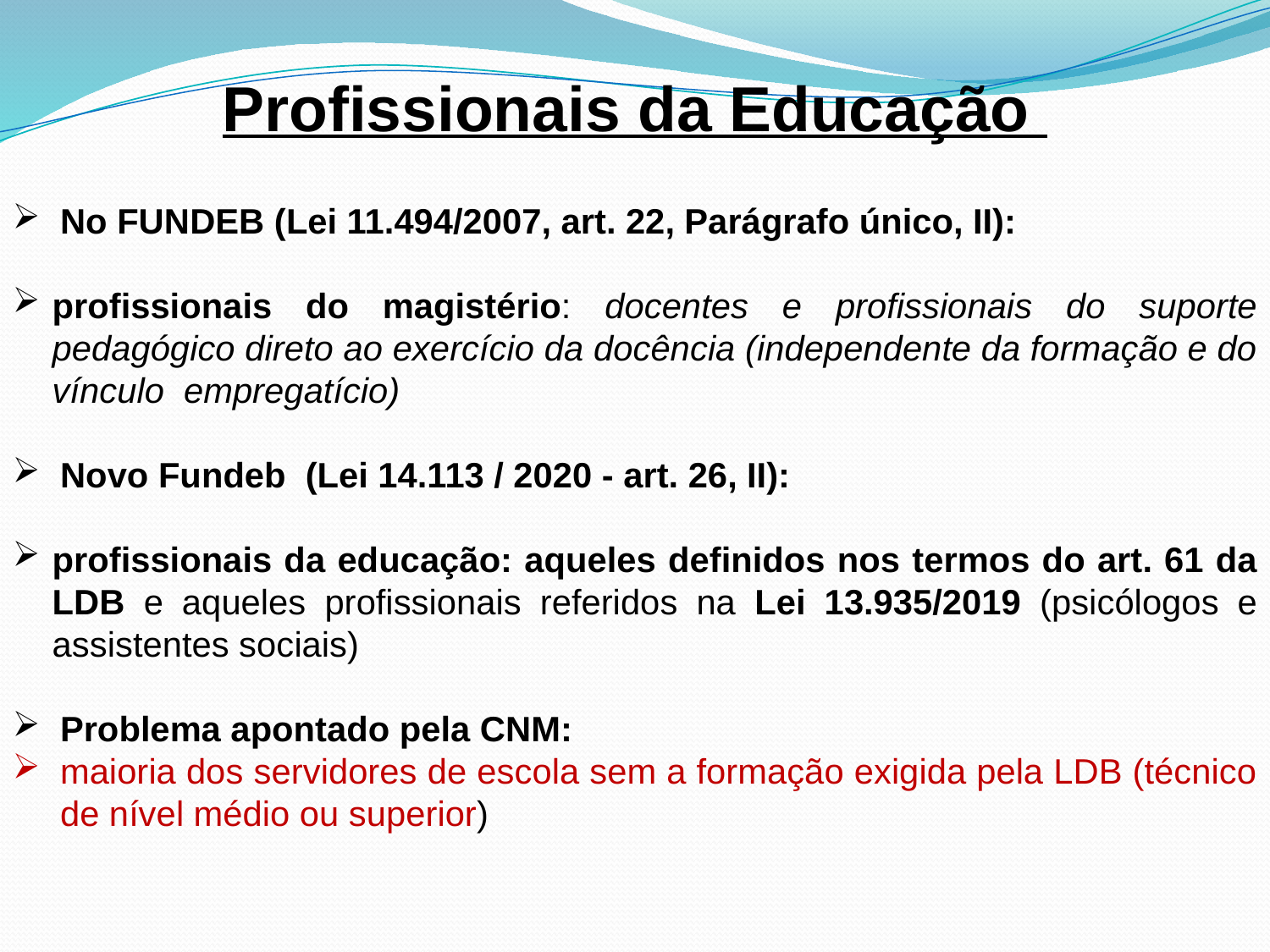

Profissionais da Educação

No FUNDEB (Lei 11.494/2007, art. 22, Parágrafo único, II):

profissionais do magistério: docentes e profissionais do suporte pedagógico direto ao exercício da docência (independente da formação e do vínculo  empregatício)

Novo Fundeb  (Lei 14.113 / 2020 - art. 26, II):

profissionais da educação: aqueles definidos nos termos do art. 61 da LDB e aqueles profissionais referidos na Lei 13.935/2019 (psicólogos e assistentes sociais)

Problema apontado pela CNM:
maioria dos servidores de escola sem a formação exigida pela LDB (técnico de nível médio ou superior)